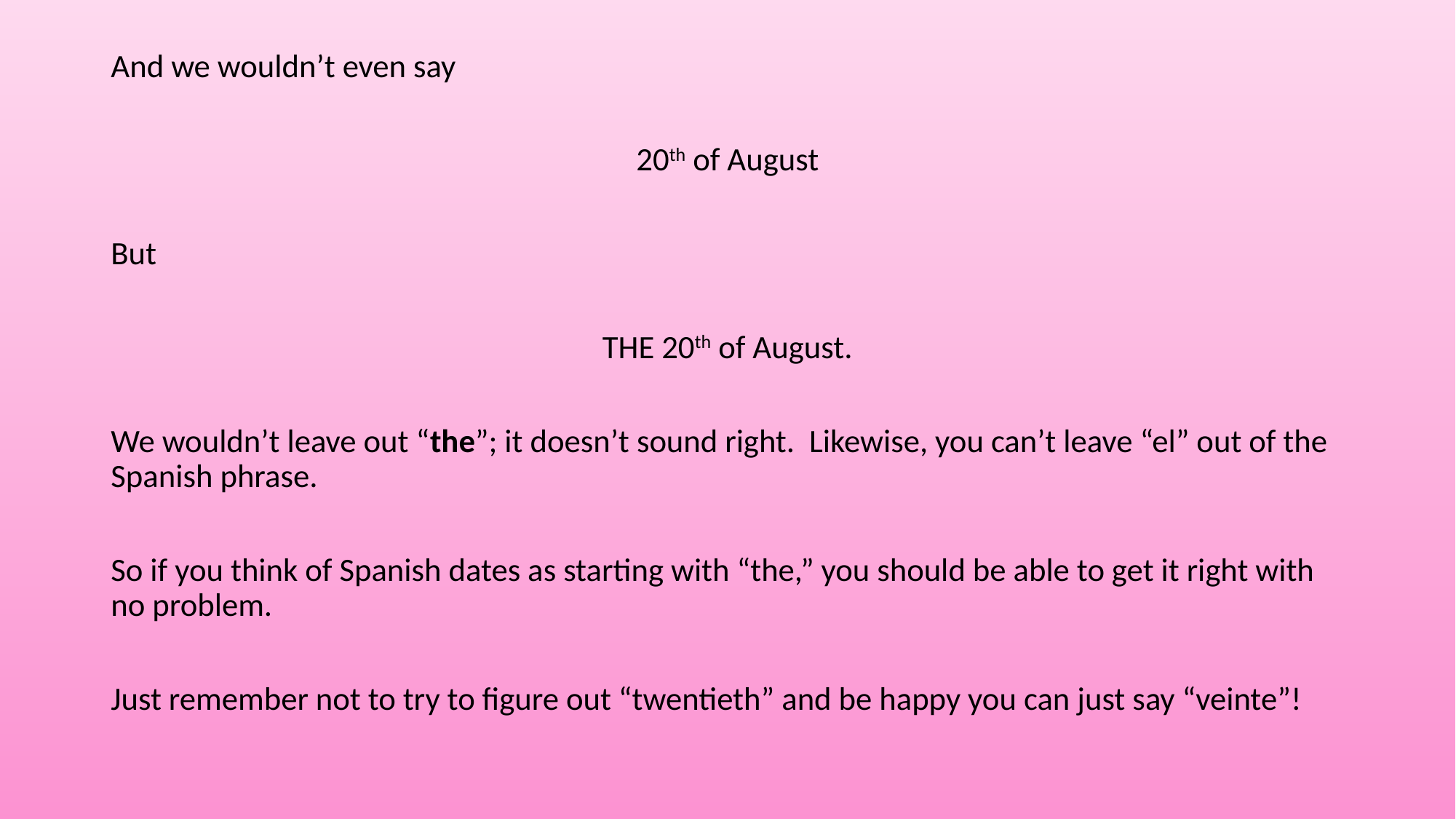

#
And we wouldn’t even say

20th of August

But

THE 20th of August.

We wouldn’t leave out “the”; it doesn’t sound right.  Likewise, you can’t leave “el” out of the Spanish phrase.

So if you think of Spanish dates as starting with “the,” you should be able to get it right with no problem.

Just remember not to try to figure out “twentieth” and be happy you can just say “veinte”!